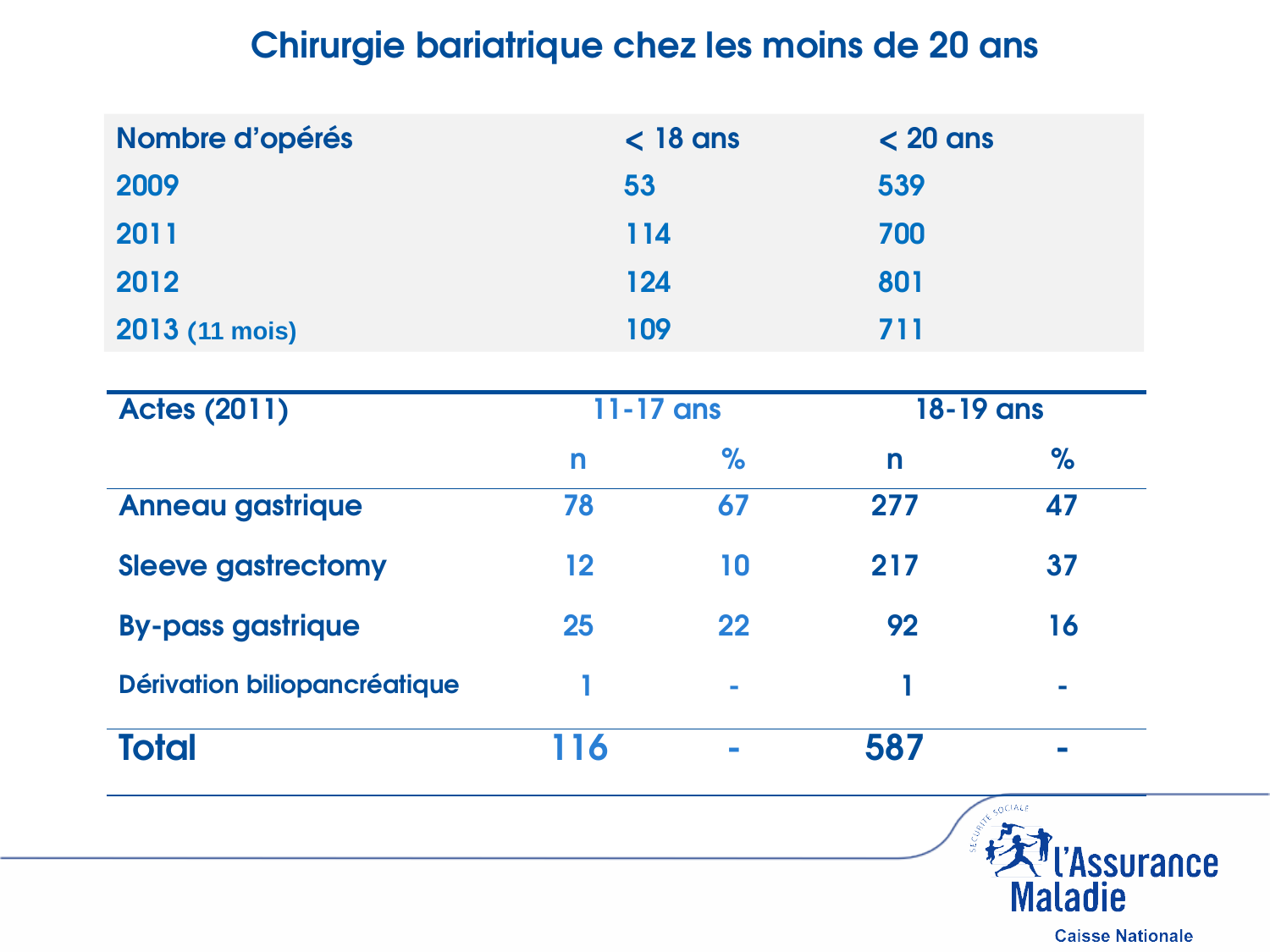

# Chirurgie bariatrique chez les moins de 20 ans
Nombre d’opérés		   	< 18 ans		< 20 ans
2009 				53 		539
2011 				114		700
2012  				124		801
2013 (11 mois) 			109 		711
| Actes (2011) | 11-17 ans |  | 18-19 ans |  |
| --- | --- | --- | --- | --- |
|  | n | % | n | % |
| Anneau gastrique | 78 | 67 | 277 | 47 |
| Sleeve gastrectomy | 12 | 10 | 217 | 37 |
| By-pass gastrique | 25 | 22 | 92 | 16 |
| Dérivation biliopancréatique | 1 | - | 1 | - |
| Total | 116 | - | 587 | - |